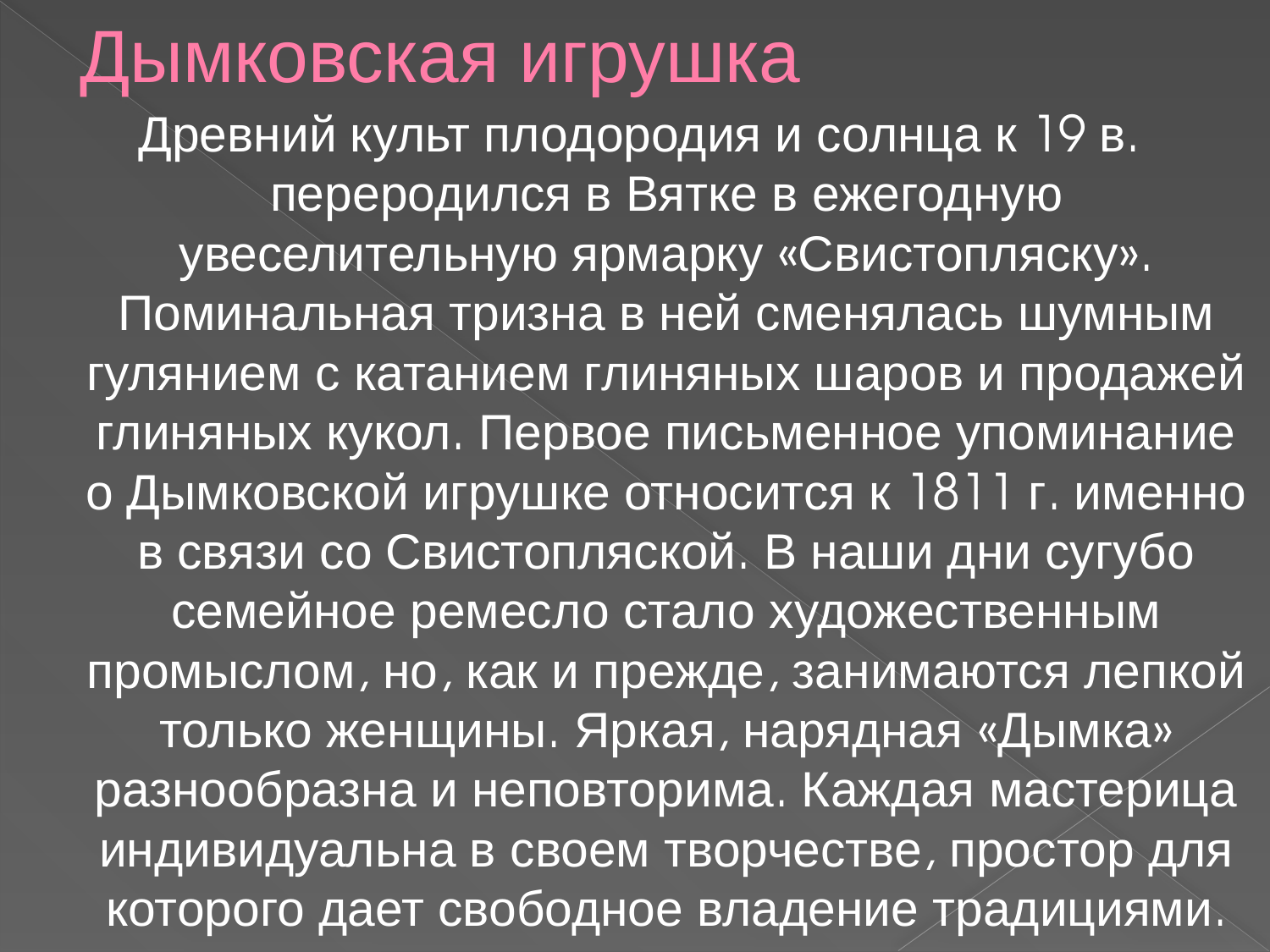

# Дымковская игрушка
Древний культ плодородия и солнца к 19 в. переродился в Вятке в ежегодную увеселительную ярмарку «Свистопляску». Поминальная тризна в ней сменялась шумным гулянием с катанием глиняных шаров и продажей глиняных кукол. Первое письменное упоминание о Дымковской игрушке относится к 1811 г. именно в связи со Свистопляской. В наши дни сугубо семейное ремесло стало художественным промыслом, но, как и прежде, занимаются лепкой только женщины. Яркая, нарядная «Дымка» разнообразна и неповторима. Каждая мастерица индивидуальна в своем творчестве, простор для которого дает свободное владение традициями.